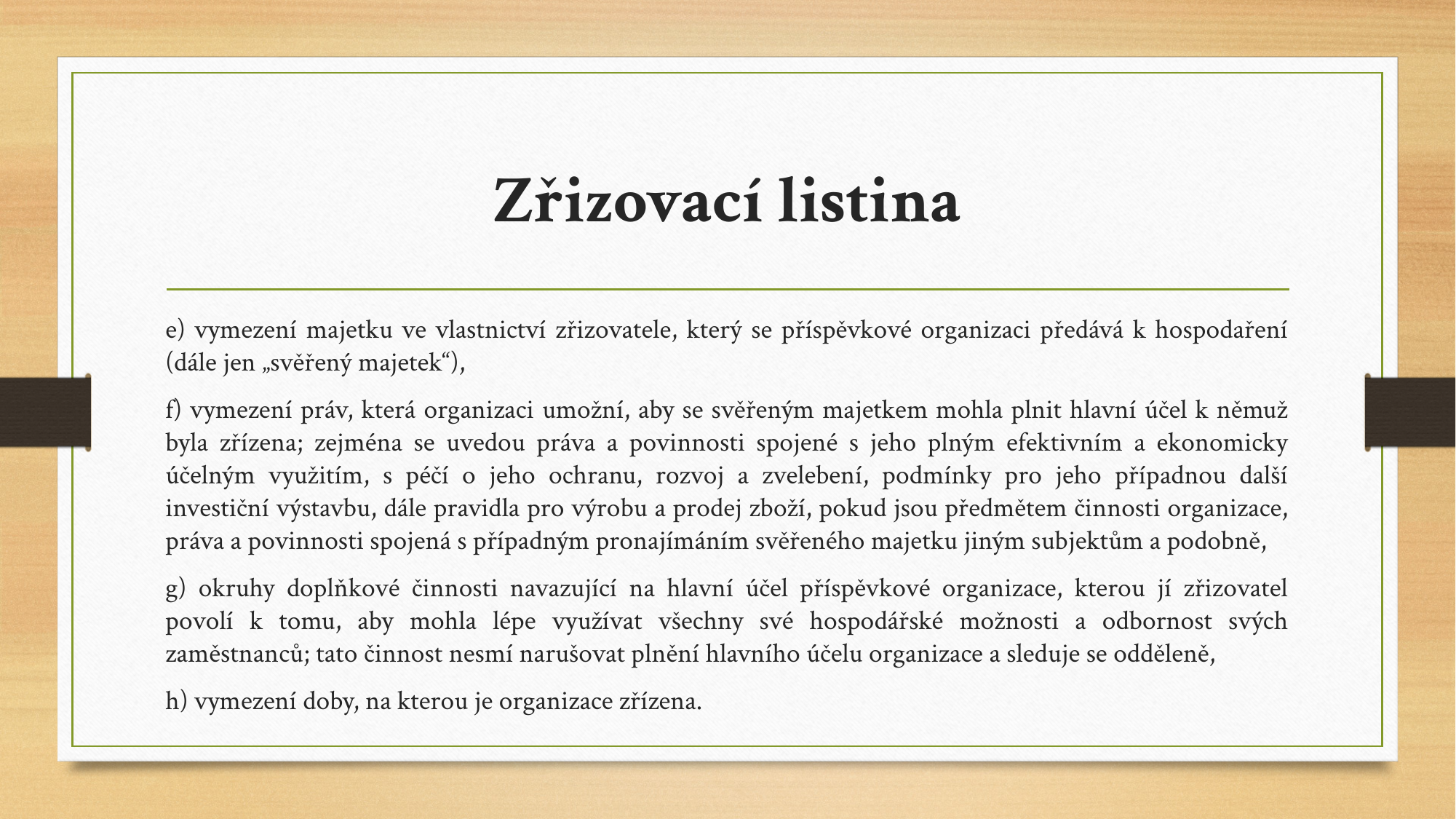

# Zřizovací listina
e) vymezení majetku ve vlastnictví zřizovatele, který se příspěvkové organizaci předává k hospodaření (dále jen „svěřený majetek“),
f) vymezení práv, která organizaci umožní, aby se svěřeným majetkem mohla plnit hlavní účel k němuž byla zřízena; zejména se uvedou práva a povinnosti spojené s jeho plným efektivním a ekonomicky účelným využitím, s péčí o jeho ochranu, rozvoj a zvelebení, podmínky pro jeho případnou další investiční výstavbu, dále pravidla pro výrobu a prodej zboží, pokud jsou předmětem činnosti organizace, práva a povinnosti spojená s případným pronajímáním svěřeného majetku jiným subjektům a podobně,
g) okruhy doplňkové činnosti navazující na hlavní účel příspěvkové organizace, kterou jí zřizovatel povolí k tomu, aby mohla lépe využívat všechny své hospodářské možnosti a odbornost svých zaměstnanců; tato činnost nesmí narušovat plnění hlavního účelu organizace a sleduje se odděleně,
h) vymezení doby, na kterou je organizace zřízena.